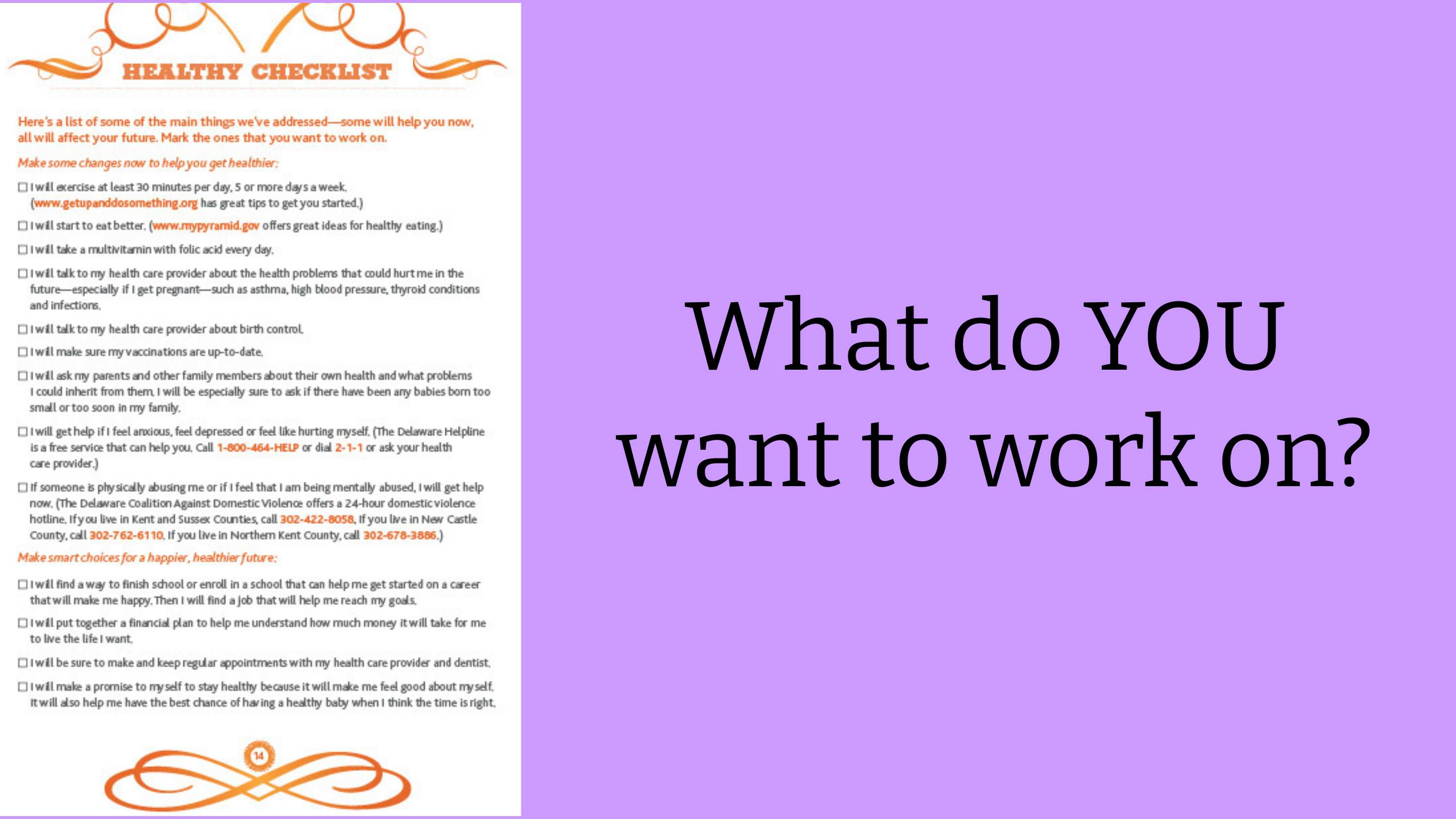

What do YOU
 want to work on?